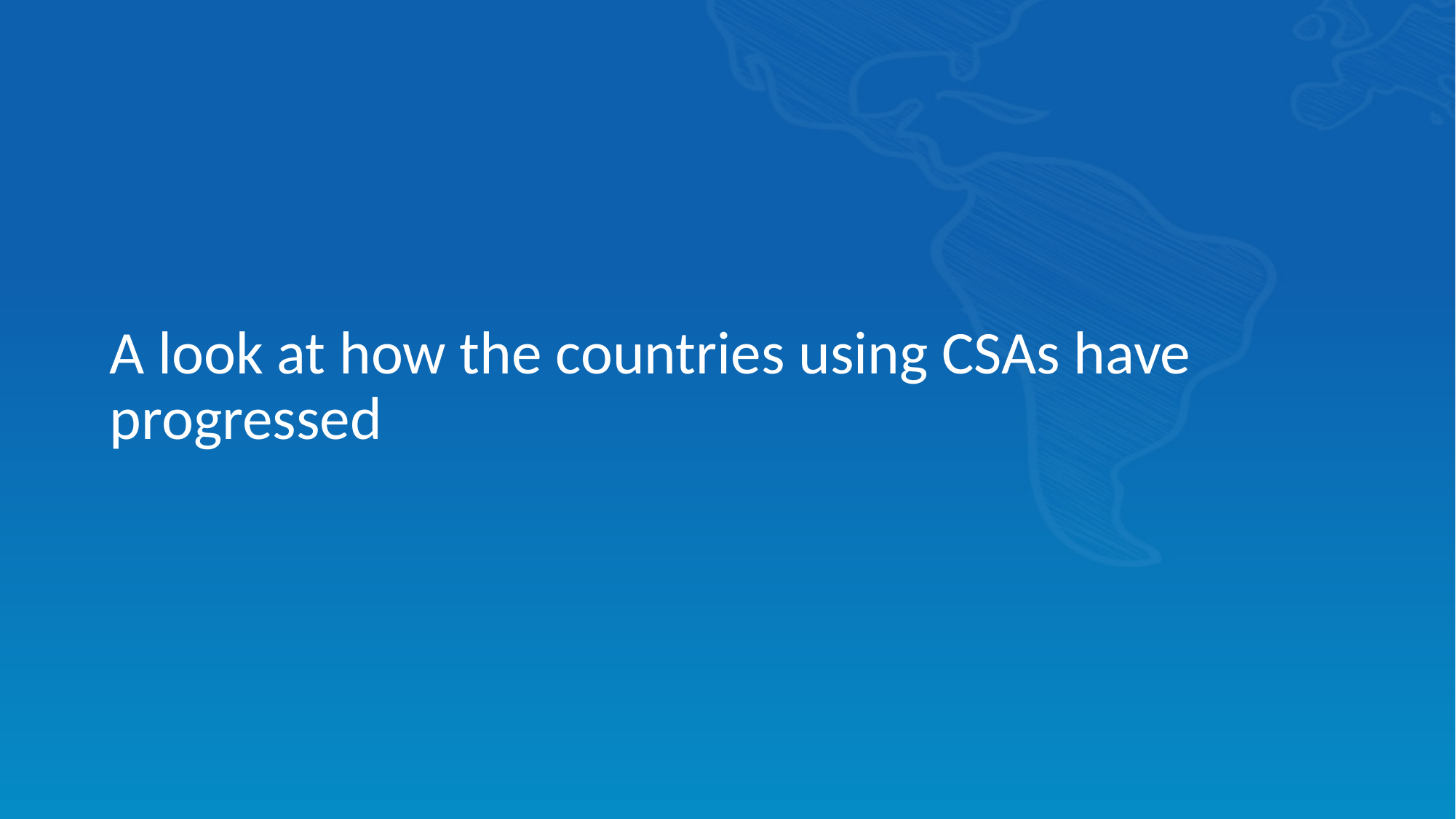

A look at how the countries using CSAs have progressed